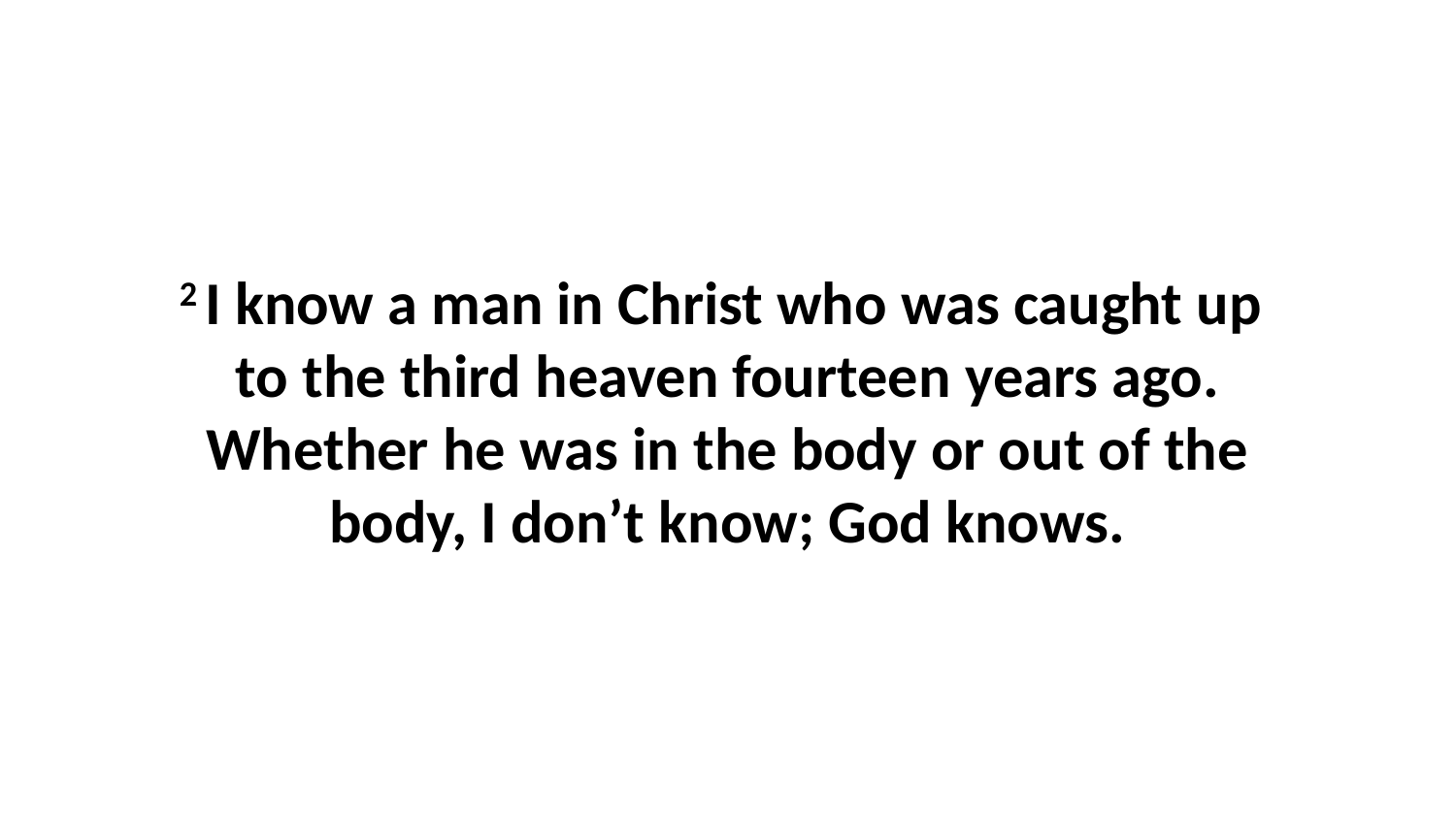

2 I know a man in Christ who was caught up  to the third heaven fourteen years ago. Whether he was in the body or out of the body, I don’t know; God knows.